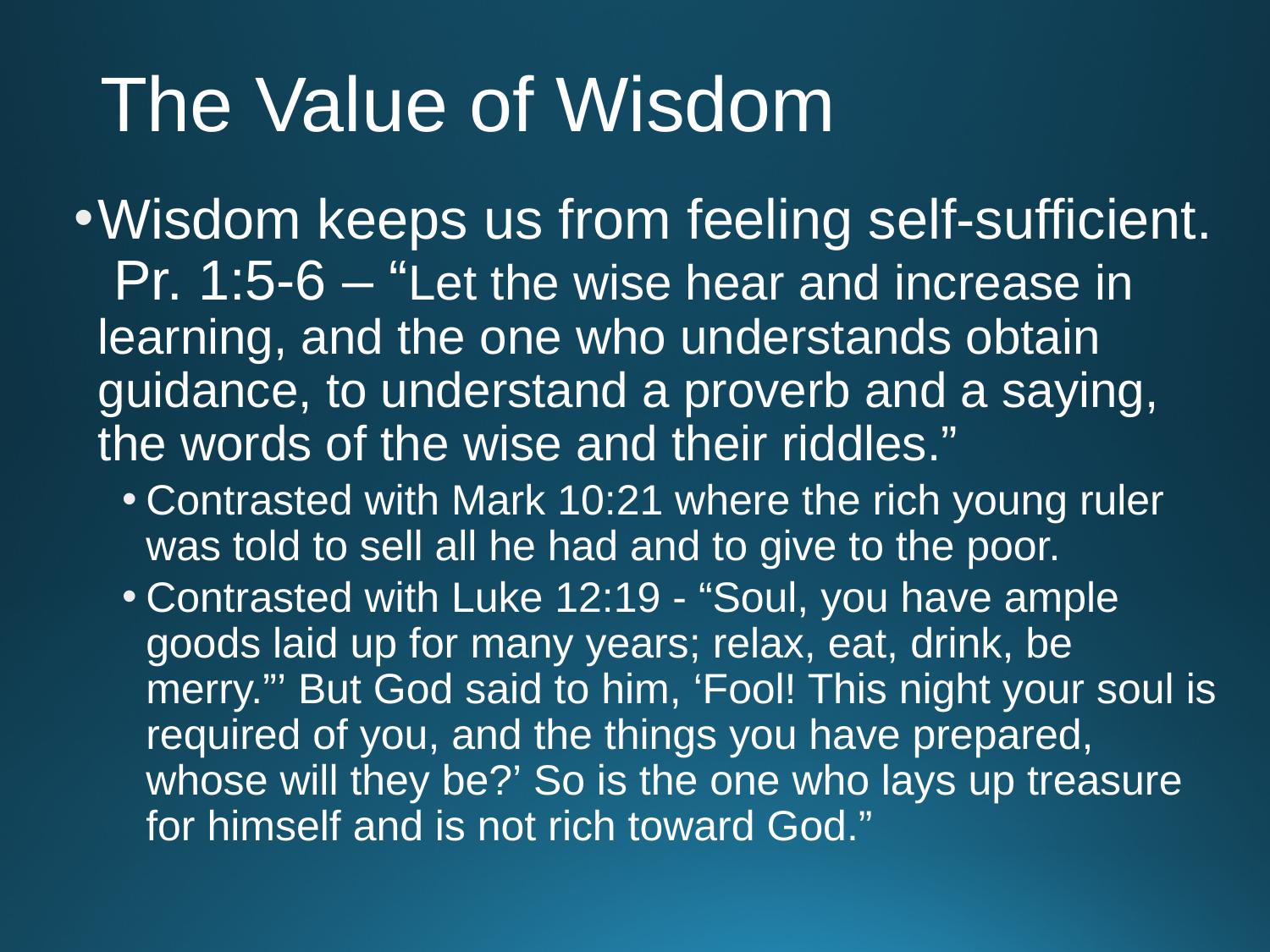

# The Value of Wisdom
Wisdom keeps us from feeling self-sufficient.  Pr. 1:5-6 – “Let the wise hear and increase in learning, and the one who understands obtain guidance, to understand a proverb and a saying, the words of the wise and their riddles.”
Contrasted with Mark 10:21 where the rich young ruler was told to sell all he had and to give to the poor.
Contrasted with Luke 12:19 - “Soul, you have ample goods laid up for many years; relax, eat, drink, be merry.”’ But God said to him, ‘Fool! This night your soul is required of you, and the things you have prepared, whose will they be?’ So is the one who lays up treasure for himself and is not rich toward God.”